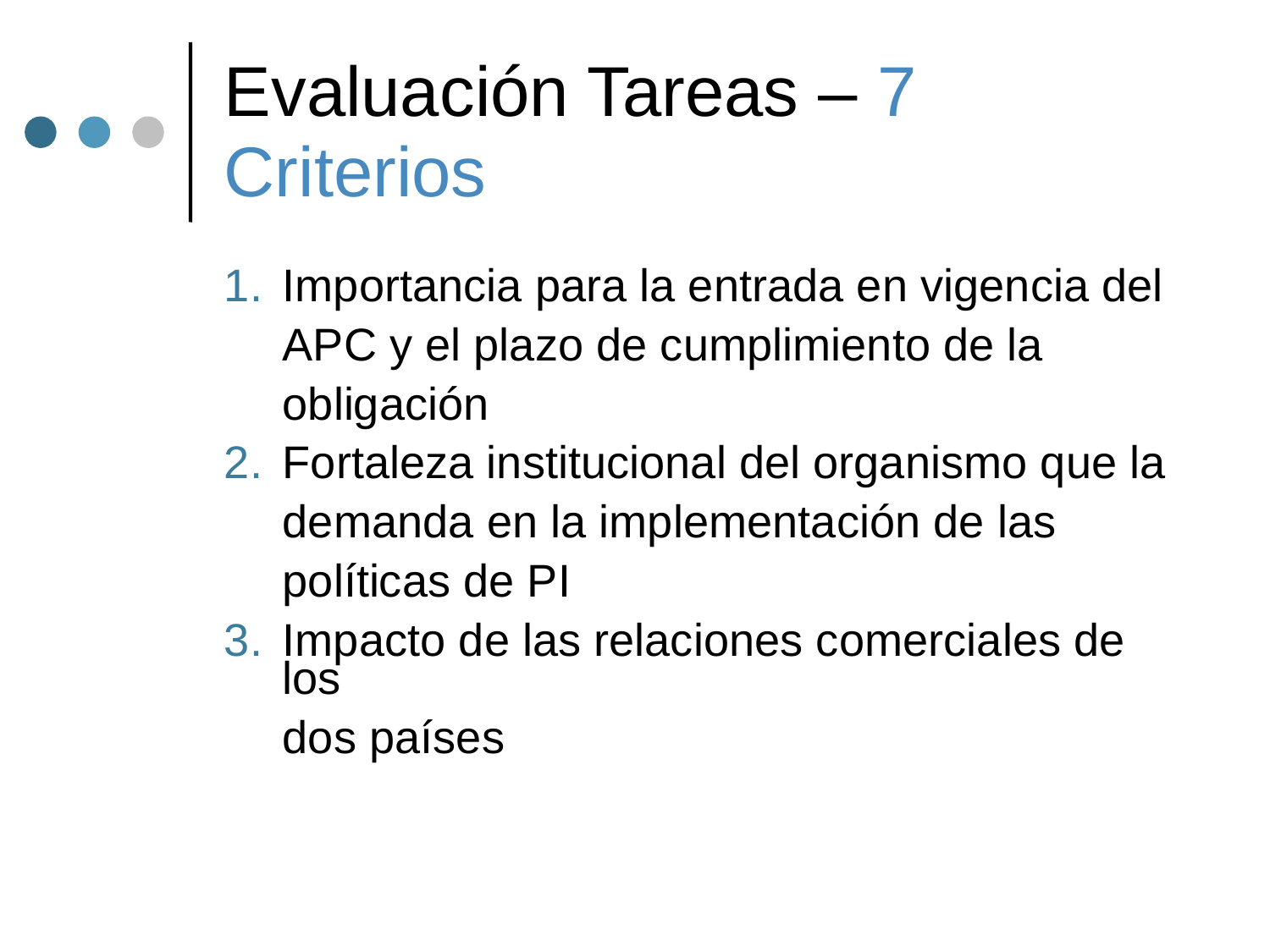

# Evaluación Tareas – 7 Criterios
1.	Importancia para la entrada en vigencia del
	APC y el plazo de cumplimiento de la
	obligación
2.	Fortaleza institucional del organismo que la
	demanda en la implementación de las
	políticas de PI
3.	Impacto de las relaciones comerciales de los
	dos países